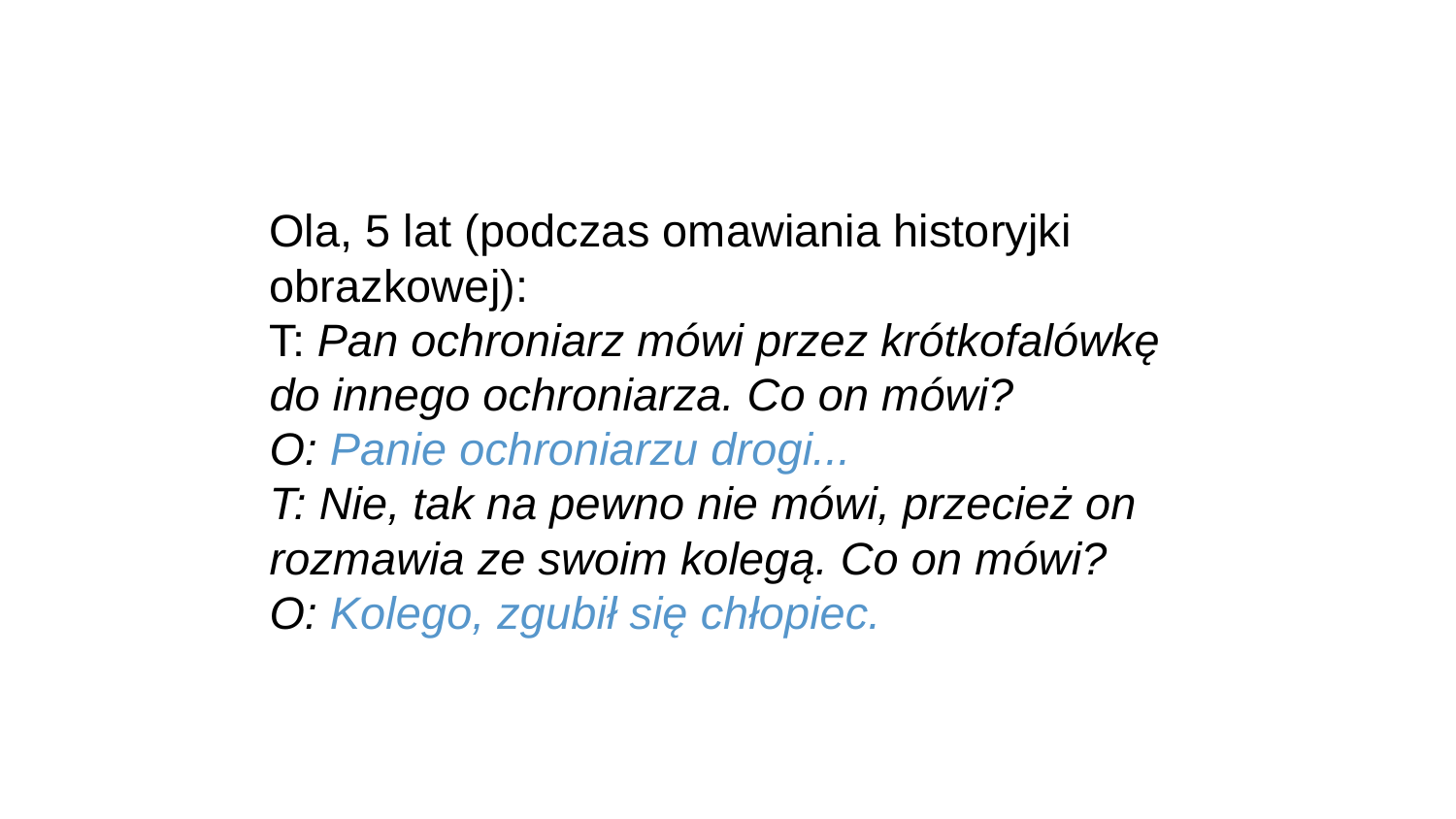

#
Ola, 5 lat (podczas omawiania historyjki obrazkowej):
T: Pan ochroniarz mówi przez krótkofalówkę do innego ochroniarza. Co on mówi?
O: Panie ochroniarzu drogi...
T: Nie, tak na pewno nie mówi, przecież on rozmawia ze swoim kolegą. Co on mówi?
O: Kolego, zgubił się chłopiec.